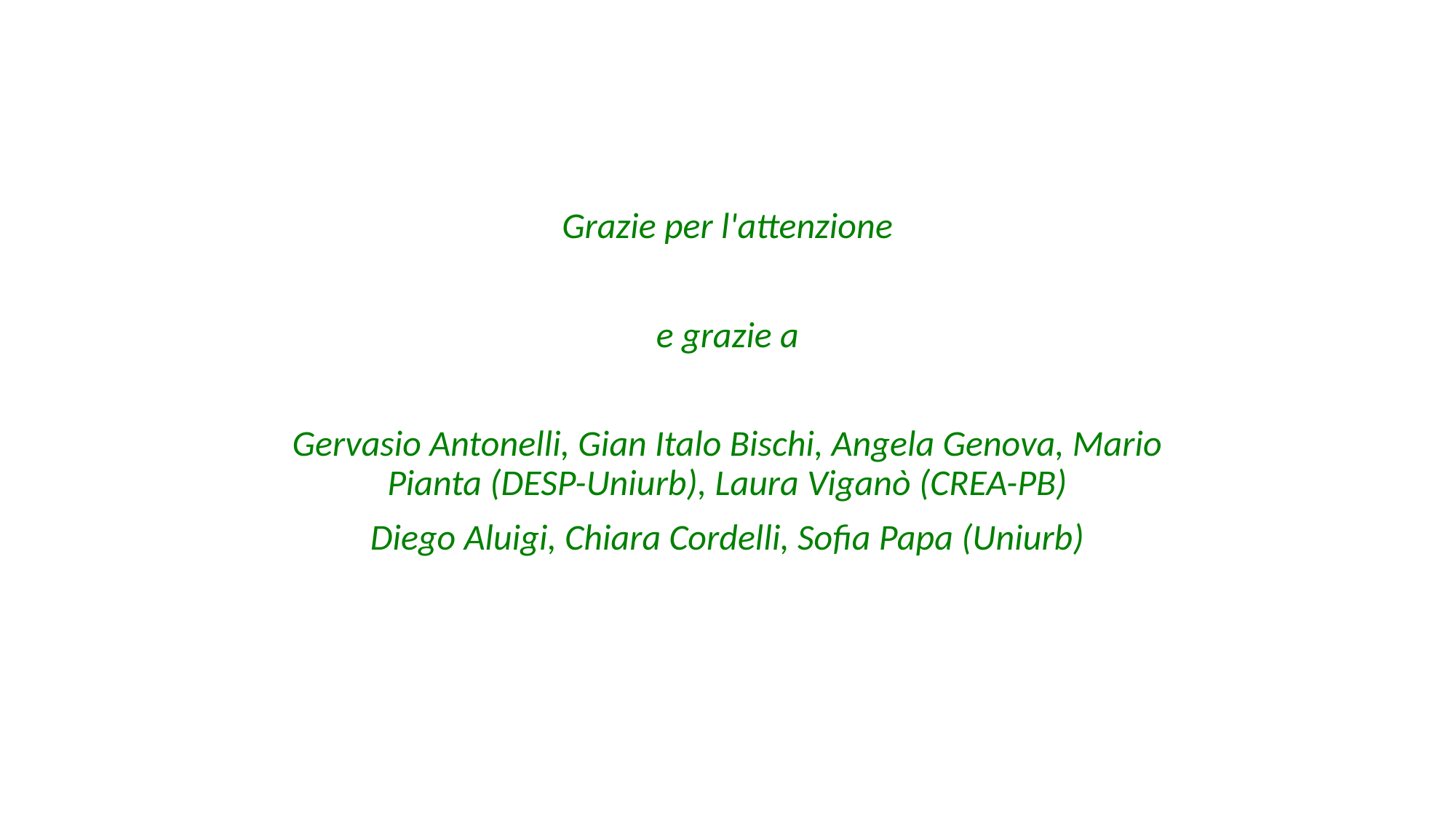

Grazie per l'attenzione

e grazie a

Gervasio Antonelli, Gian Italo Bischi, Angela Genova, Mario Pianta (DESP-Uniurb), Laura Viganò (CREA-PB)
Diego Aluigi, Chiara Cordelli, Sofia Papa (Uniurb)